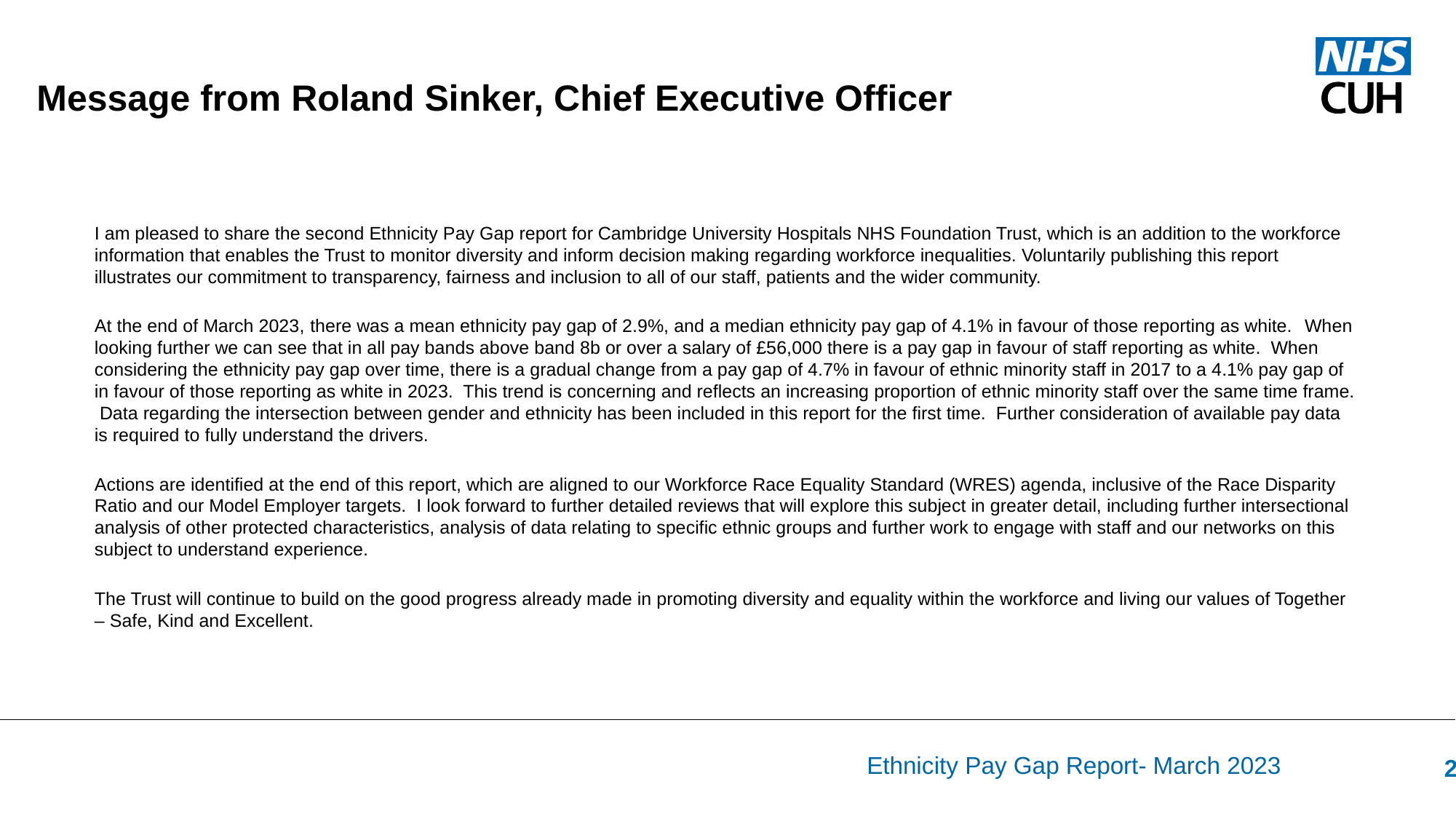

Message from Roland Sinker, Chief Executive Officer
I am pleased to share the second Ethnicity Pay Gap report for Cambridge University Hospitals NHS Foundation Trust, which is an addition to the workforce information that enables the Trust to monitor diversity and inform decision making regarding workforce inequalities. Voluntarily publishing this report illustrates our commitment to transparency, fairness and inclusion to all of our staff, patients and the wider community.
At the end of March 2023, there was a mean ethnicity pay gap of 2.9%, and a median ethnicity pay gap of 4.1% in favour of those reporting as white.  When looking further we can see that in all pay bands above band 8b or over a salary of £56,000 there is a pay gap in favour of staff reporting as white.  When considering the ethnicity pay gap over time, there is a gradual change from a pay gap of 4.7% in favour of ethnic minority staff in 2017 to a 4.1% pay gap of in favour of those reporting as white in 2023.  This trend is concerning and reflects an increasing proportion of ethnic minority staff over the same time frame.  Data regarding the intersection between gender and ethnicity has been included in this report for the first time.  Further consideration of available pay data is required to fully understand the drivers.
Actions are identified at the end of this report, which are aligned to our Workforce Race Equality Standard (WRES) agenda, inclusive of the Race Disparity Ratio and our Model Employer targets.  I look forward to further detailed reviews that will explore this subject in greater detail, including further intersectional analysis of other protected characteristics, analysis of data relating to specific ethnic groups and further work to engage with staff and our networks on this subject to understand experience.
The Trust will continue to build on the good progress already made in promoting diversity and equality within the workforce and living our values of Together – Safe, Kind and Excellent.
Ethnicity Pay Gap Report- March 2023